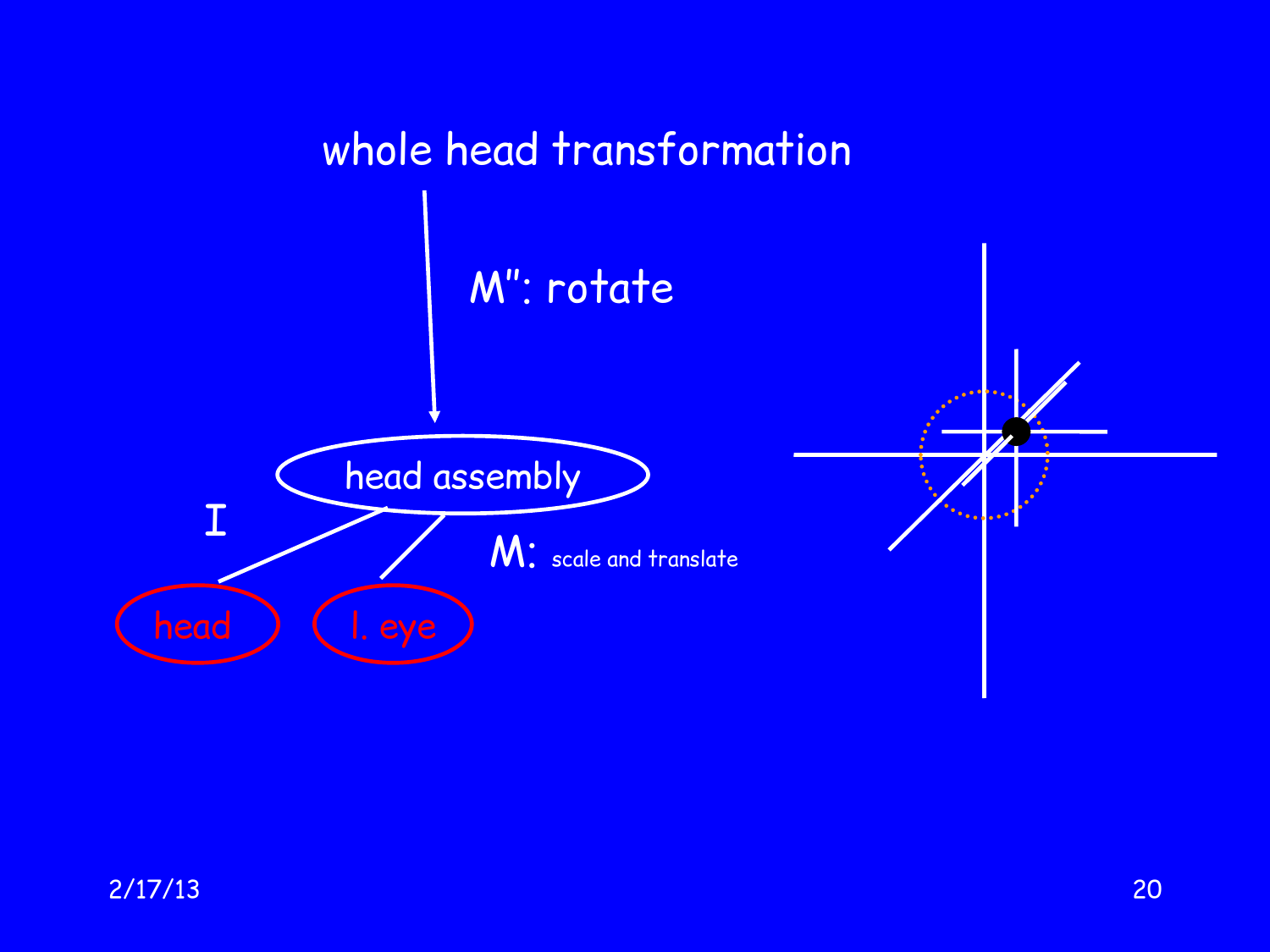

whole head transformation

M’’: rotate

head assembly

I

M: scale and translate
head
l. eye
2/17/13
20